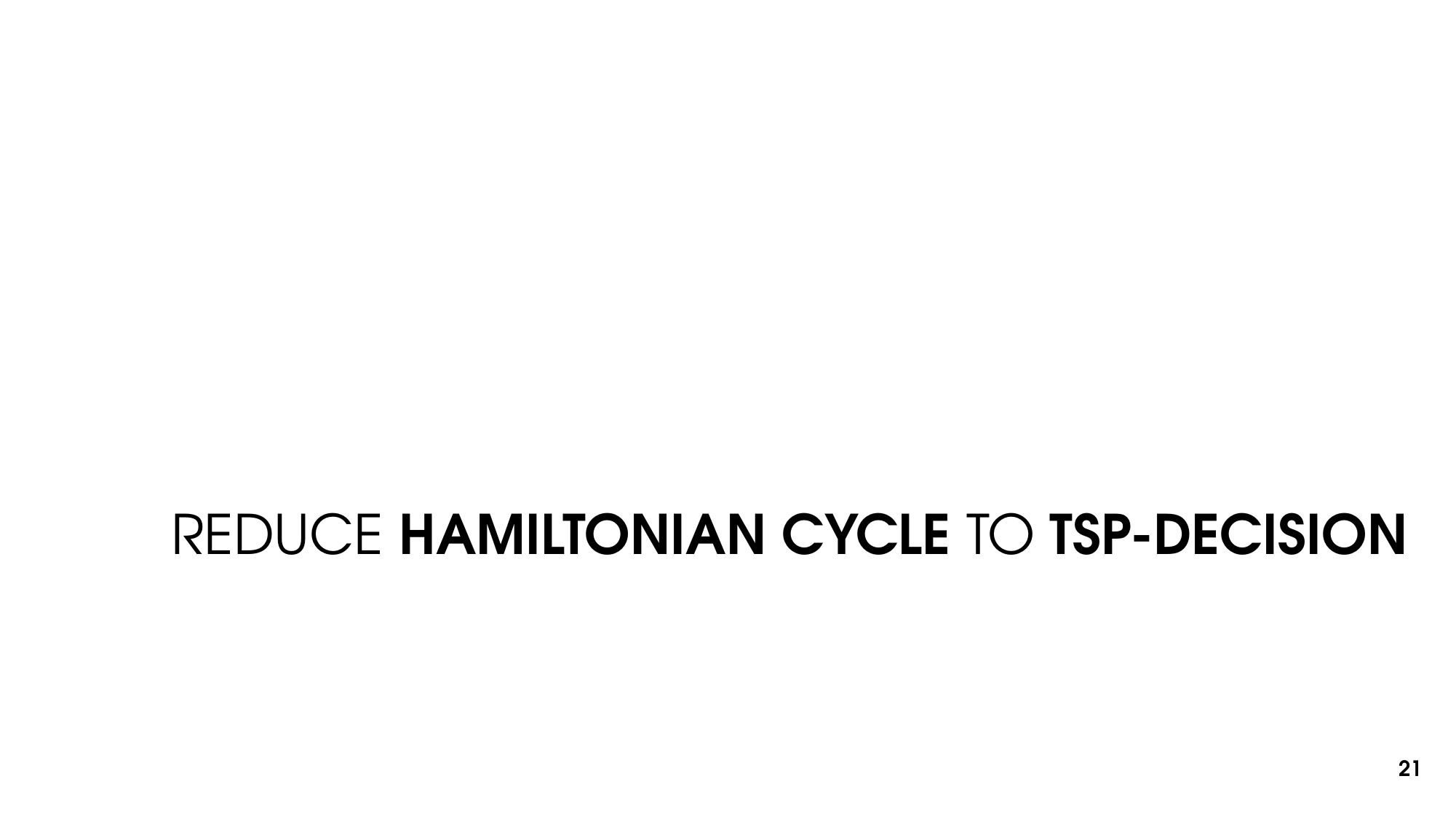

# Reduce Hamiltonian Cycle to TSP-Decision
21